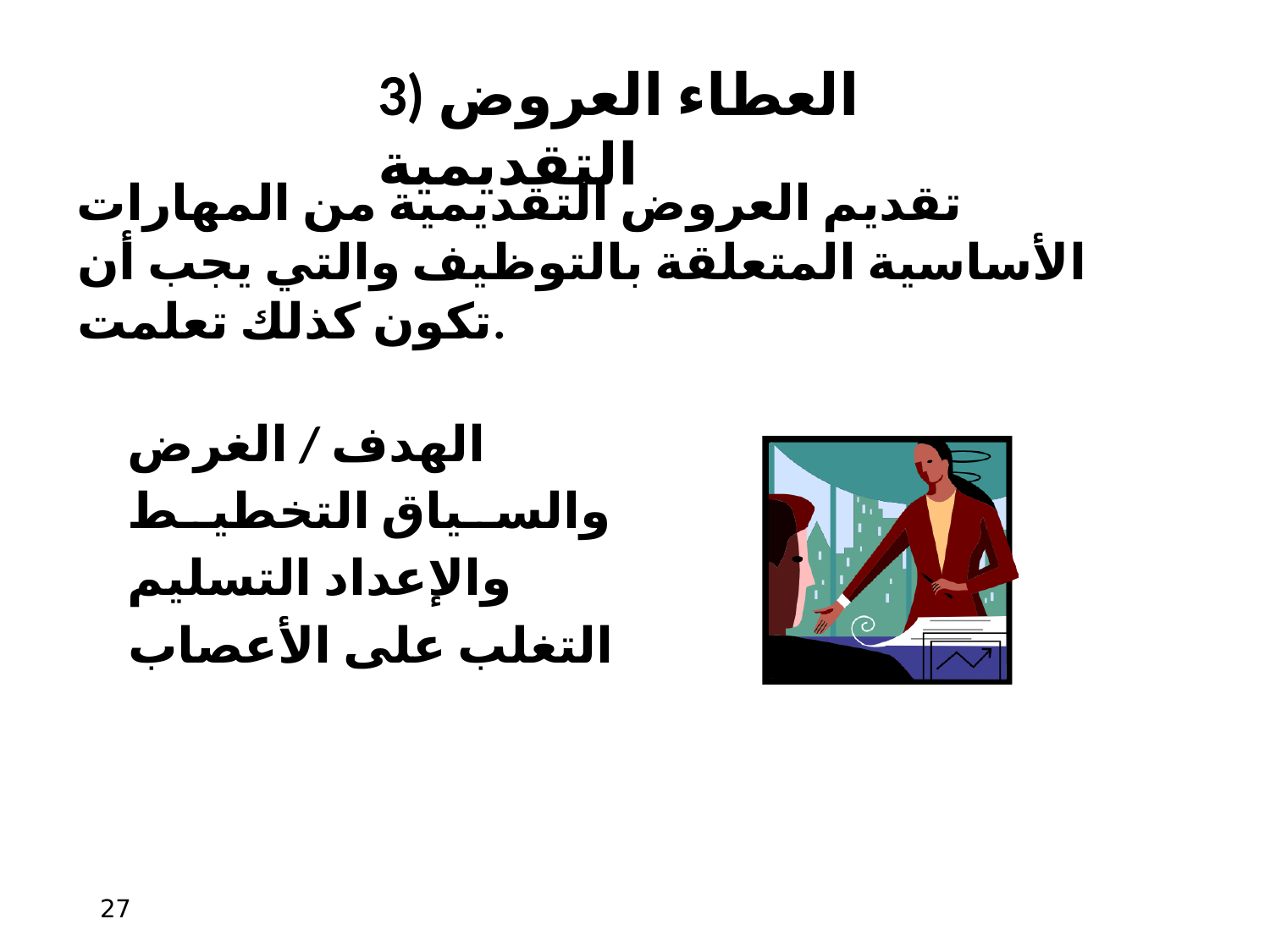

# 3) العطاء العروض التقديمية
تقديم العروض التقديمية من المهارات الأساسية المتعلقة بالتوظيف والتي يجب أن تكون كذلك تعلمت.

الهدف / الغرض والسياق التخطيط والإعداد التسليم
التغلب على الأعصاب

27